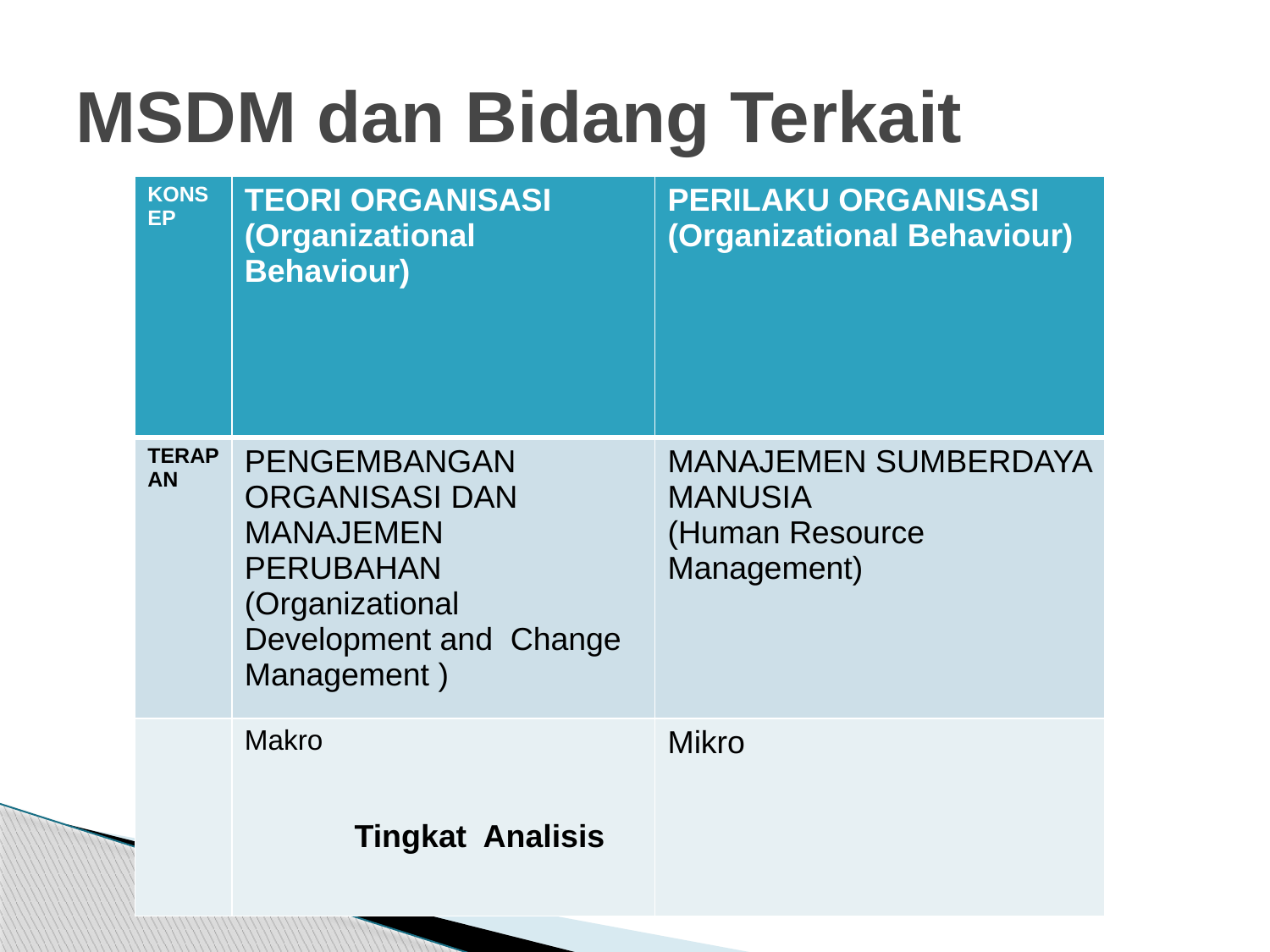

# MSDM dan Bidang Terkait
| KONSEP | TEORI ORGANISASI (Organizational Behaviour) | PERILAKU ORGANISASI (Organizational Behaviour) |
| --- | --- | --- |
| TERAPAN | PENGEMBANGAN ORGANISASI DAN MANAJEMEN PERUBAHAN (Organizational Development and Change Management ) | MANAJEMEN SUMBERDAYA MANUSIA (Human Resource Management) |
|  | Makro Tingkat Analisis | Mikro |